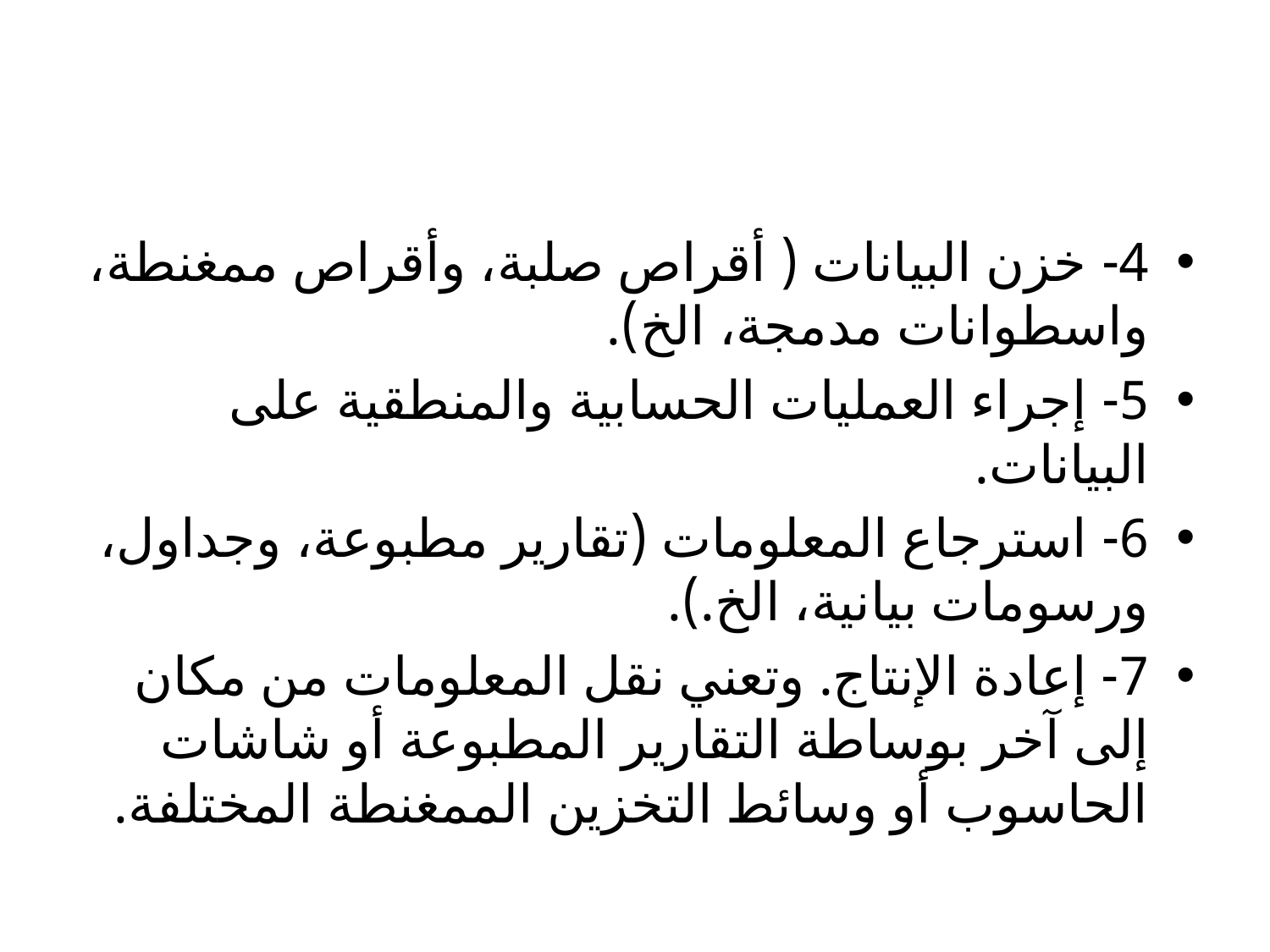

#
4- خزن البيانات ( أقراص صلبة، وأقراص ممغنطة، واسطوانات مدمجة، الخ).
5- إجراء العمليات الحسابية والمنطقية على البيانات.
6- استرجاع المعلومات (تقارير مطبوعة، وجداول، ورسومات بيانية، الخ.).
7- إعادة الإنتاج. وتعني نقل المعلومات من مكان إلى آخر بوساطة التقارير المطبوعة أو شاشات الحاسوب أو وسائط التخزين الممغنطة المختلفة.